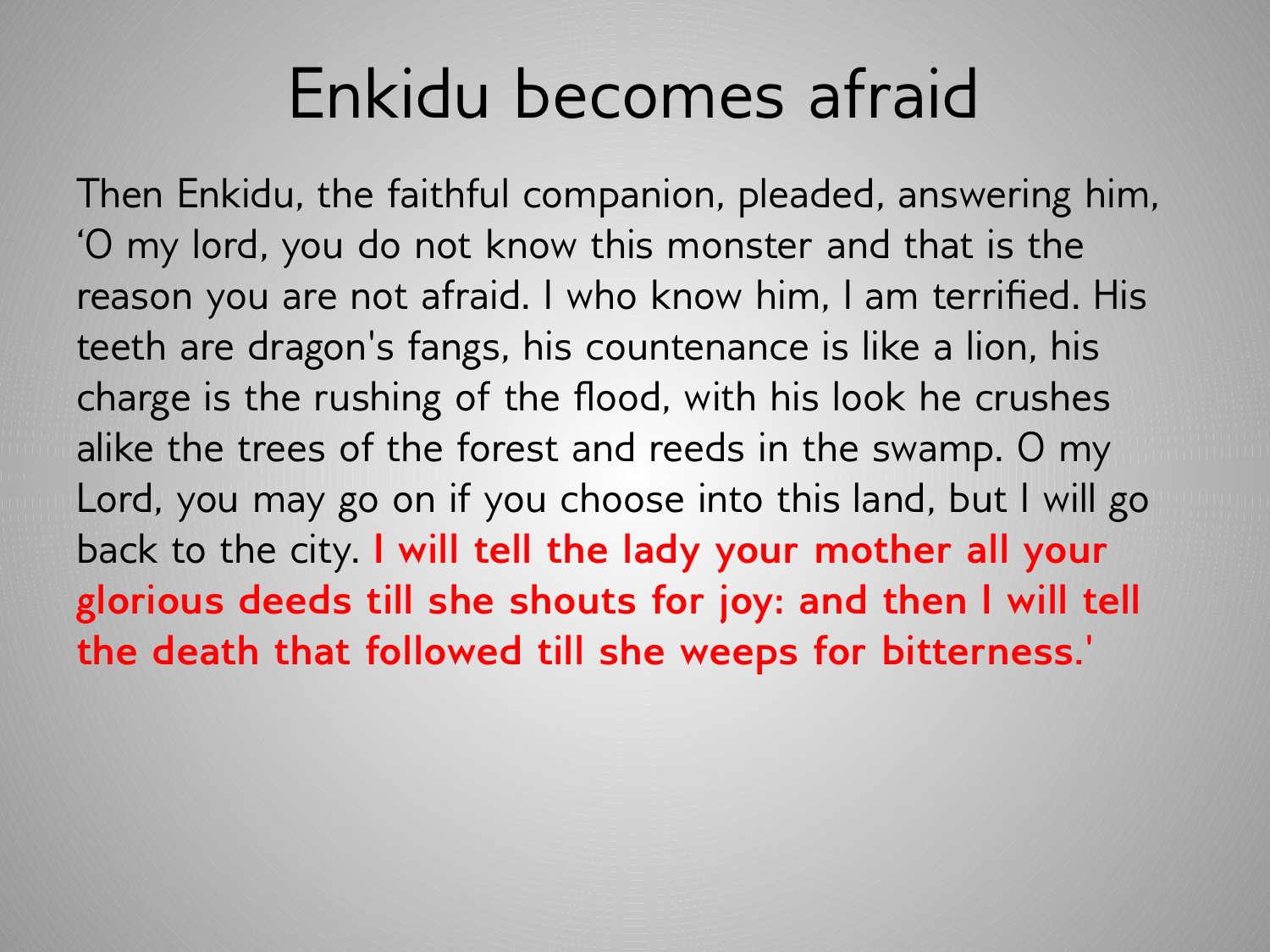

# Enkidu becomes afraid
Then Enkidu, the faithful companion, pleaded, answering him, ‘O my lord, you do not know this monster and that is the reason you are not afraid. I who know him, I am terrified. His teeth are dragon's fangs, his countenance is like a lion, his charge is the rushing of the flood, with his look he crushes alike the trees of the forest and reeds in the swamp. O my Lord, you may go on if you choose into this land, but I will go back to the city. I will tell the lady your mother all your glorious deeds till she shouts for joy: and then I will tell the death that followed till she weeps for bitterness.'